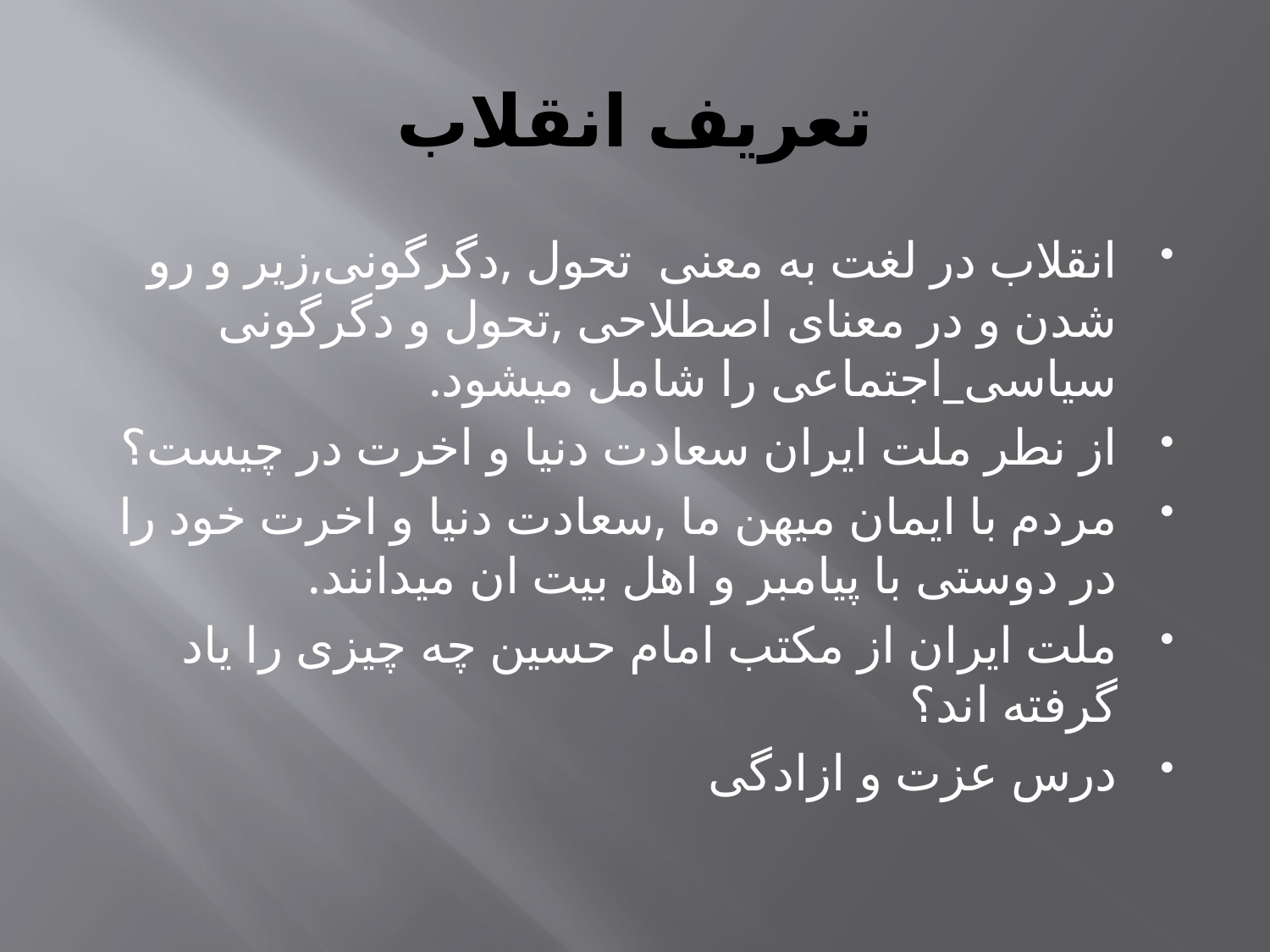

# تعریف انقلاب
انقلاب در لغت به معنی  تحول ,دگرگونی,زیر و رو شدن و در معنای اصطلاحی ,تحول و دگرگونی سیاسی_اجتماعی را شامل میشود.
از نطر ملت ایران سعادت دنیا و اخرت در چیست؟
مردم با ایمان میهن ما ,سعادت دنیا و اخرت خود را در دوستی با پیامبر و اهل بیت ان میدانند.
ملت ایران از مکتب امام حسین چه چیزی را یاد گرفته اند؟
درس عزت و ازادگی